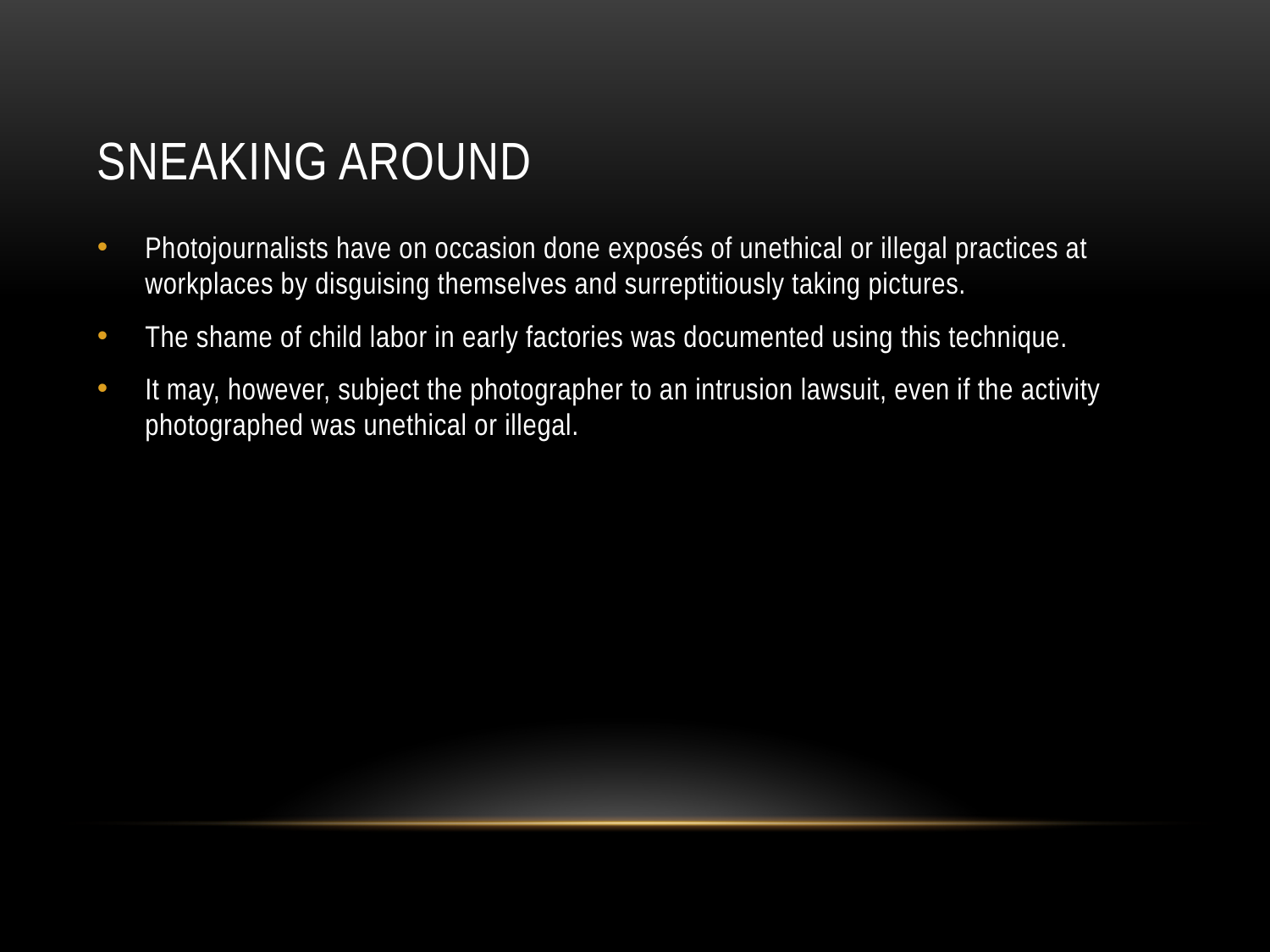

# sneaking around
Photojournalists have on occasion done exposés of unethical or illegal practices at workplaces by disguising themselves and surreptitiously taking pictures.
The shame of child labor in early factories was documented using this technique.
It may, however, subject the photographer to an intrusion lawsuit, even if the activity photographed was unethical or illegal.